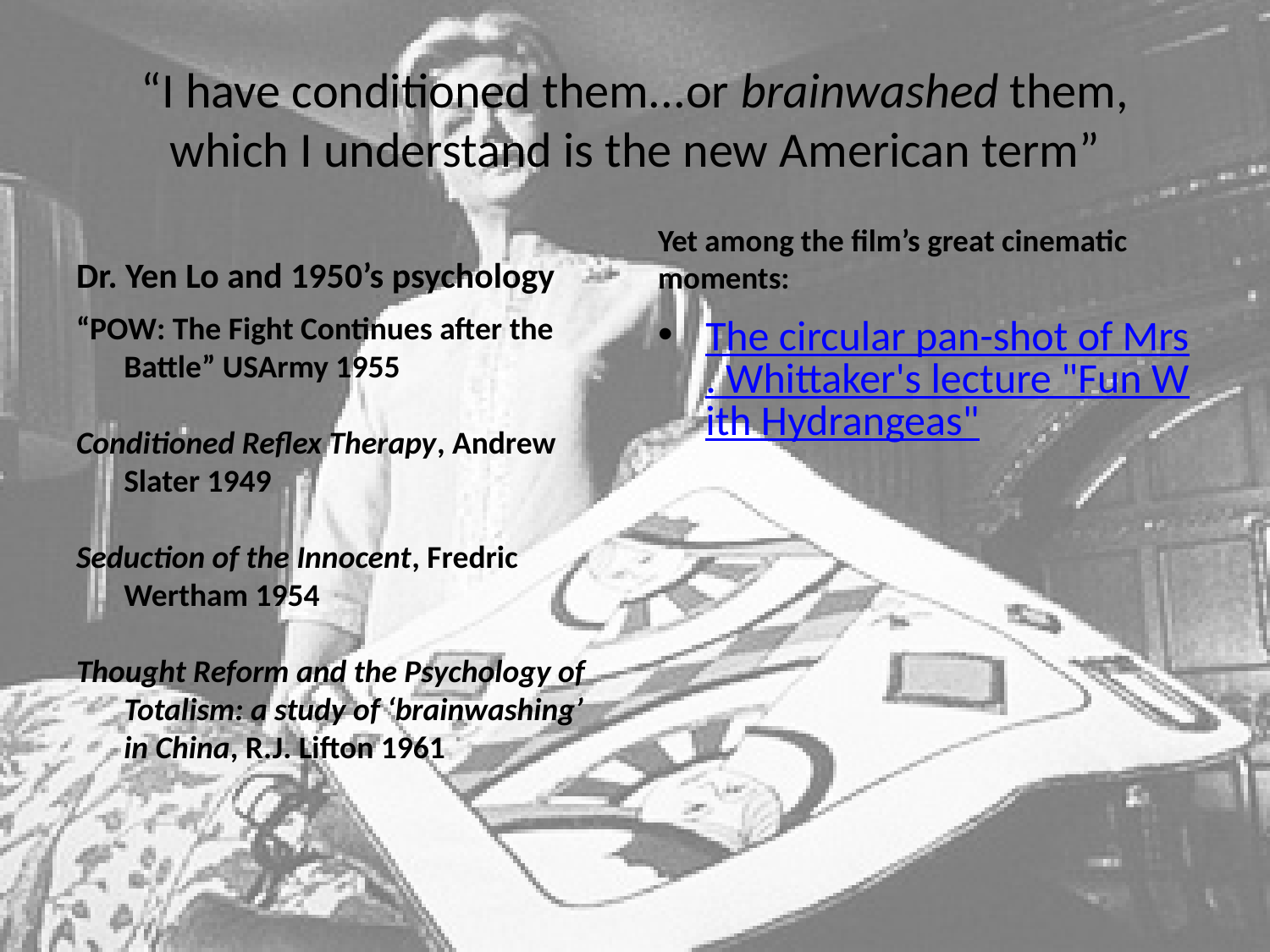

# “I have conditioned them...or brainwashed them, which I understand is the new American term”
Dr. Yen Lo and 1950’s psychology
Yet among the film’s great cinematic moments:
“POW: The Fight Continues after the Battle” USArmy 1955
Conditioned Reflex Therapy, Andrew Slater 1949
Seduction of the Innocent, Fredric Wertham 1954
Thought Reform and the Psychology of Totalism: a study of ‘brainwashing’ in China, R.J. Lifton 1961

The circular pan-shot of Mrs. Whittaker's lecture "Fun With Hydrangeas"